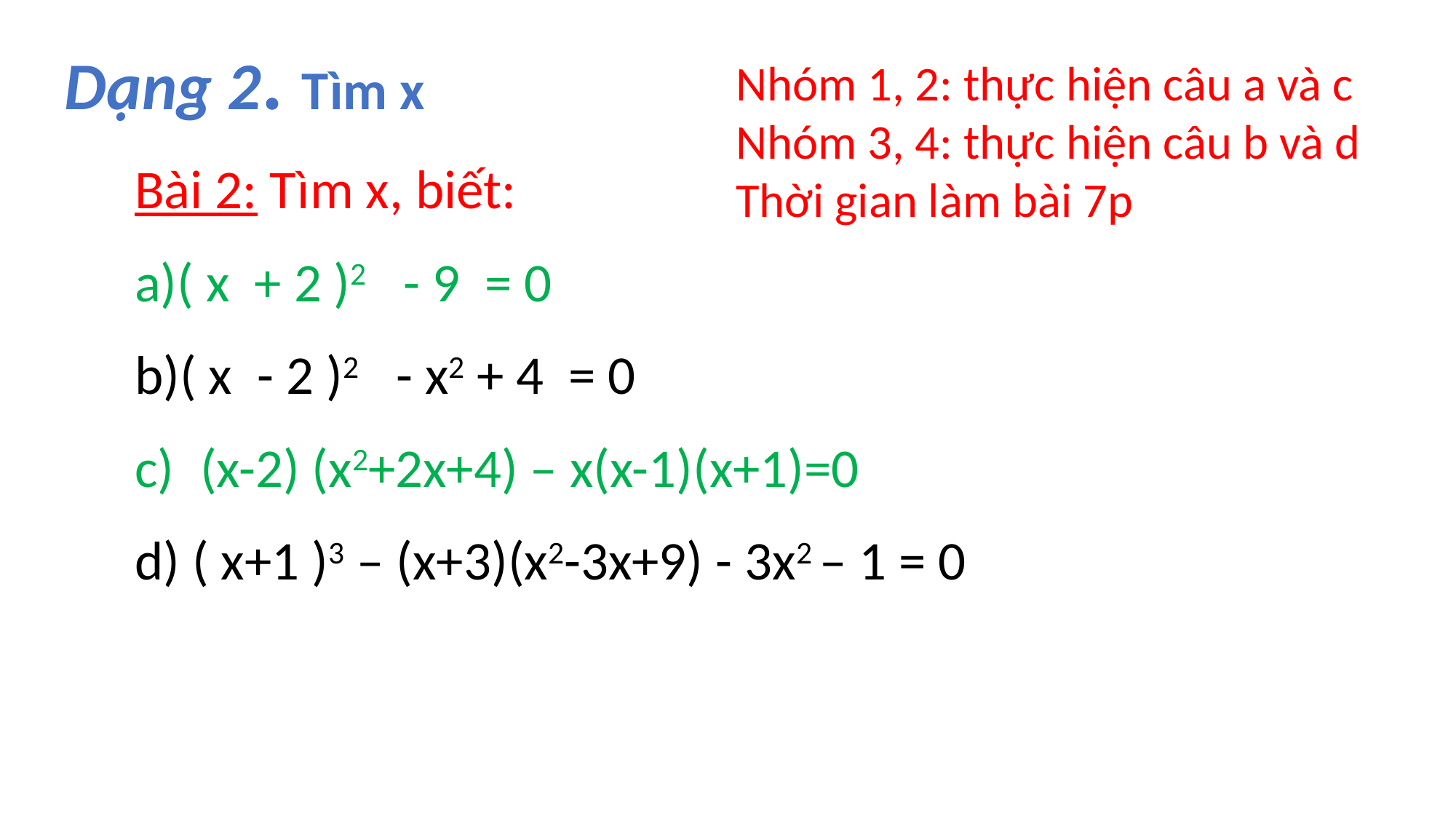

Dạng 2. Tìm x
Nhóm 1, 2: thực hiện câu a và c
Nhóm 3, 4: thực hiện câu b và d
Thời gian làm bài 7p
Bài 2: Tìm x, biết:
( x  + 2 )2   - 9  = 0
( x  - 2 )2   - x2 + 4  = 0
  (x-2) (x2+2x+4) – x(x-1)(x+1)=0
 ( x+1 )3 – (x+3)(x2-3x+9) - 3x2 – 1 = 0